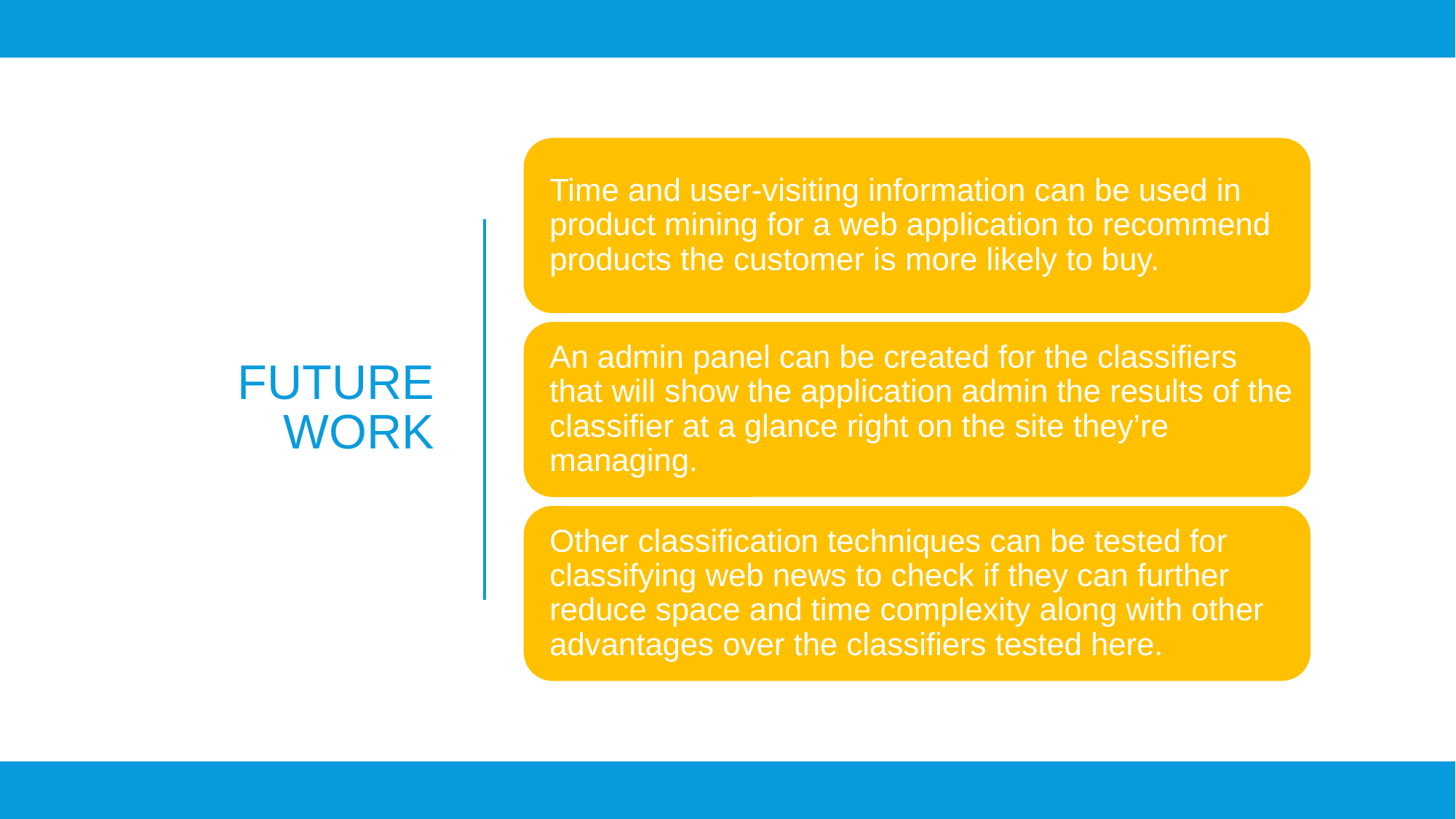

Time and user-visiting information can be used in product mining for a web application to recommend products the customer is more likely to buy.
An admin panel can be created for the classifiers that will show the application admin the results of the classifier at a glance right on the site they’re managing.
Other classification techniques can be tested for classifying web news to check if they can further reduce space and time complexity along with other advantages over the classifiers tested here.
# Future work